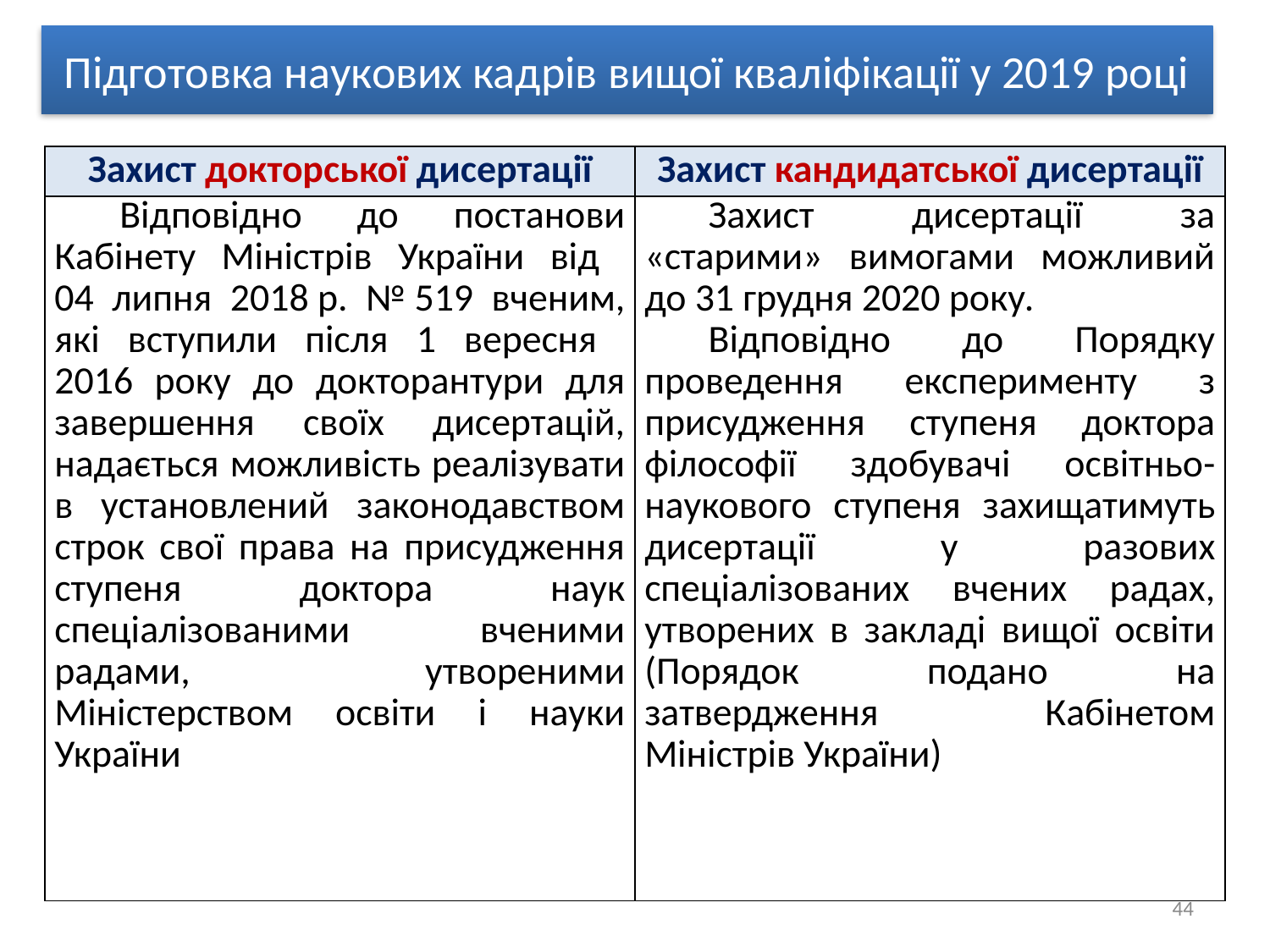

Підготовка наукових кадрів вищої кваліфікації у 2019 році
| Захист докторської дисертації | Захист кандидатської дисертації |
| --- | --- |
| Відповідно до постанови Кабінету Міністрів України від 04 липня 2018 р. № 519 вченим, які вступили після 1 вересня 2016 року до докторантури для завершення своїх дисертацій, надається можливість реалізувати в установлений законодавством строк свої права на присудження ступеня доктора наук спеціалізованими вченими радами, утвореними Міністерством освіти і науки України | Захист дисертації за «старими» вимогами можливий до 31 грудня 2020 року. Відповідно до Порядку проведення експерименту з присудження ступеня доктора філософії здобувачі освітньо-наукового ступеня захищатимуть дисертації у разових спеціалізованих вчених радах, утворених в закладі вищої освіти (Порядок подано на затвердження Кабінетом Міністрів України) |
44